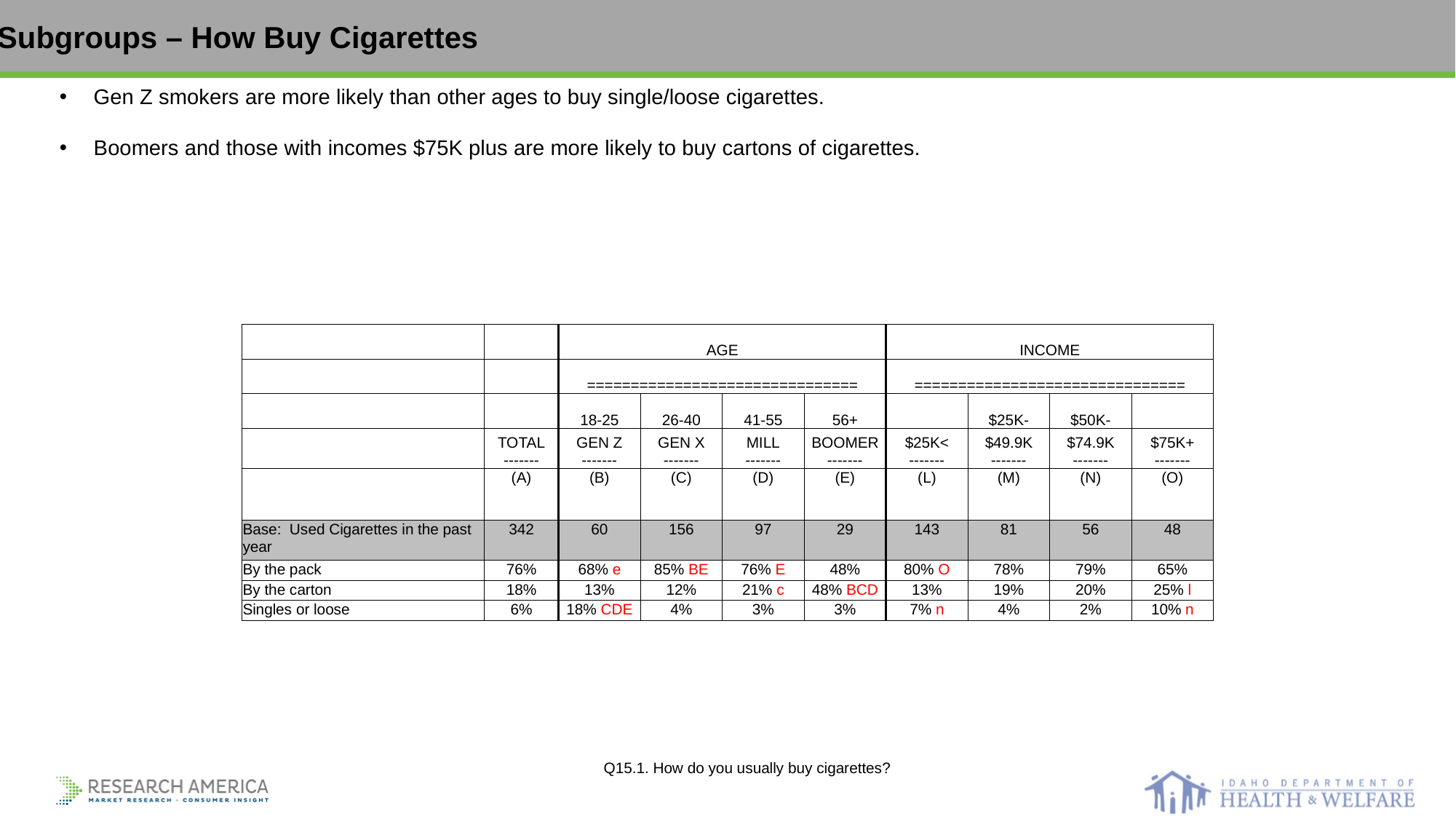

Subgroups – How Buy Cigarettes
Gen Z smokers are more likely than other ages to buy single/loose cigarettes.

Boomers and those with incomes $75K plus are more likely to buy cartons of cigarettes.

|  |  | AGE |  |  |  | INCOME |  |  |  |
| --- | --- | --- | --- | --- | --- | --- | --- | --- | --- |
|  |  | =============================== |  |  |  | =============================== |  |  |  |
|  |  | 18-25 | 26-40 | 41-55 | 56+ |  | $25K- | $50K- |  |
|  | TOTAL ------- | GEN Z ------- | GEN X ------- | MILL ------- | BOOMER ------- | $25K< ------- | $49.9K ------- | $74.9K ------- | $75K+ ------- |
|  | (A) | (B) | (C) | (D) | (E) | (L) | (M) | (N) | (O) |
| Base: Used Cigarettes in the past year | 342 | 60 | 156 | 97 | 29 | 143 | 81 | 56 | 48 |
| By the pack | 76% | 68% e | 85% BE | 76% E | 48% | 80% O | 78% | 79% | 65% |
| By the carton | 18% | 13% | 12% | 21% c | 48% BCD | 13% | 19% | 20% | 25% l |
| Singles or loose | 6% | 18% CDE | 4% | 3% | 3% | 7% n | 4% | 2% | 10% n |
Q15.1. How do you usually buy cigarettes?